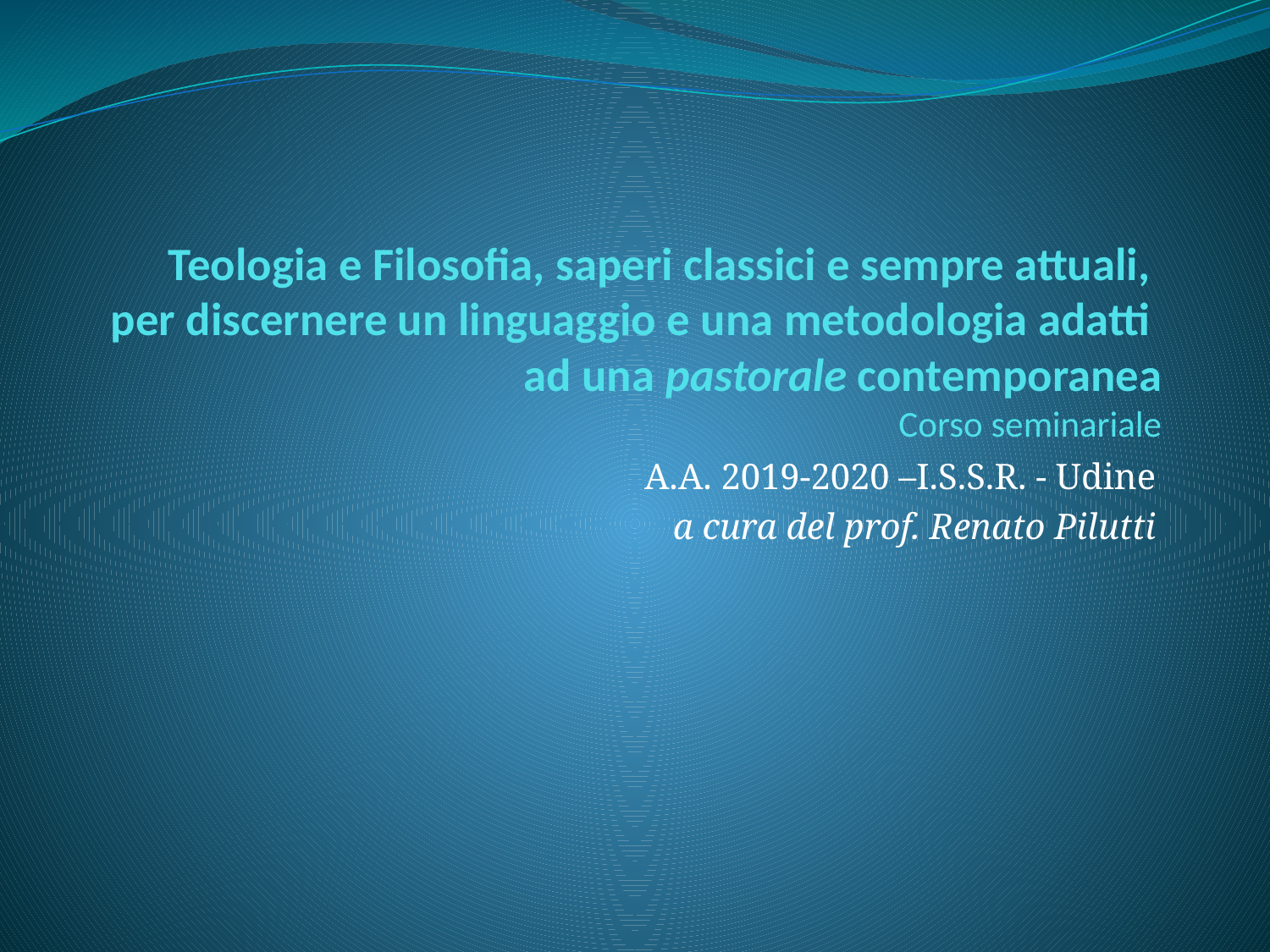

# Teologia e Filosofia, saperi classici e sempre attuali, per discernere un linguaggio e una metodologia adatti ad una pastorale contemporanea Corso seminariale
A.A. 2019-2020 –I.S.S.R. - Udine
a cura del prof. Renato Pilutti